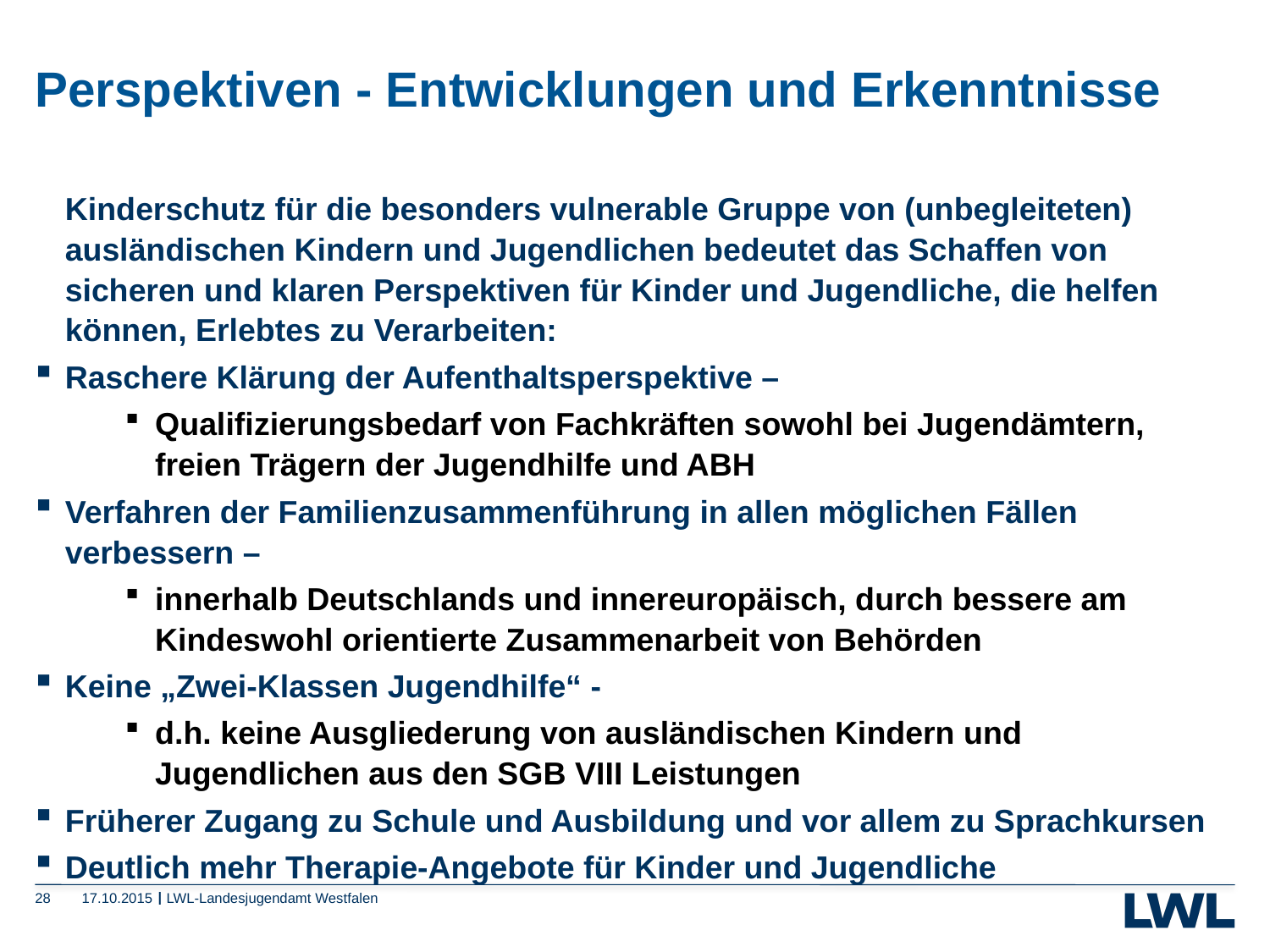

# Perspektiven - Entwicklungen und Erkenntnisse
	Kinderschutz für die besonders vulnerable Gruppe von (unbegleiteten) ausländischen Kindern und Jugendlichen bedeutet das Schaffen von sicheren und klaren Perspektiven für Kinder und Jugendliche, die helfen können, Erlebtes zu Verarbeiten:
Raschere Klärung der Aufenthaltsperspektive –
Qualifizierungsbedarf von Fachkräften sowohl bei Jugendämtern, freien Trägern der Jugendhilfe und ABH
Verfahren der Familienzusammenführung in allen möglichen Fällen verbessern –
innerhalb Deutschlands und innereuropäisch, durch bessere am Kindeswohl orientierte Zusammenarbeit von Behörden
Keine „Zwei-Klassen Jugendhilfe“ -
d.h. keine Ausgliederung von ausländischen Kindern und Jugendlichen aus den SGB VIII Leistungen
Früherer Zugang zu Schule und Ausbildung und vor allem zu Sprachkursen
Deutlich mehr Therapie-Angebote für Kinder und Jugendliche

28
17.10.2015
LWL-Landesjugendamt Westfalen